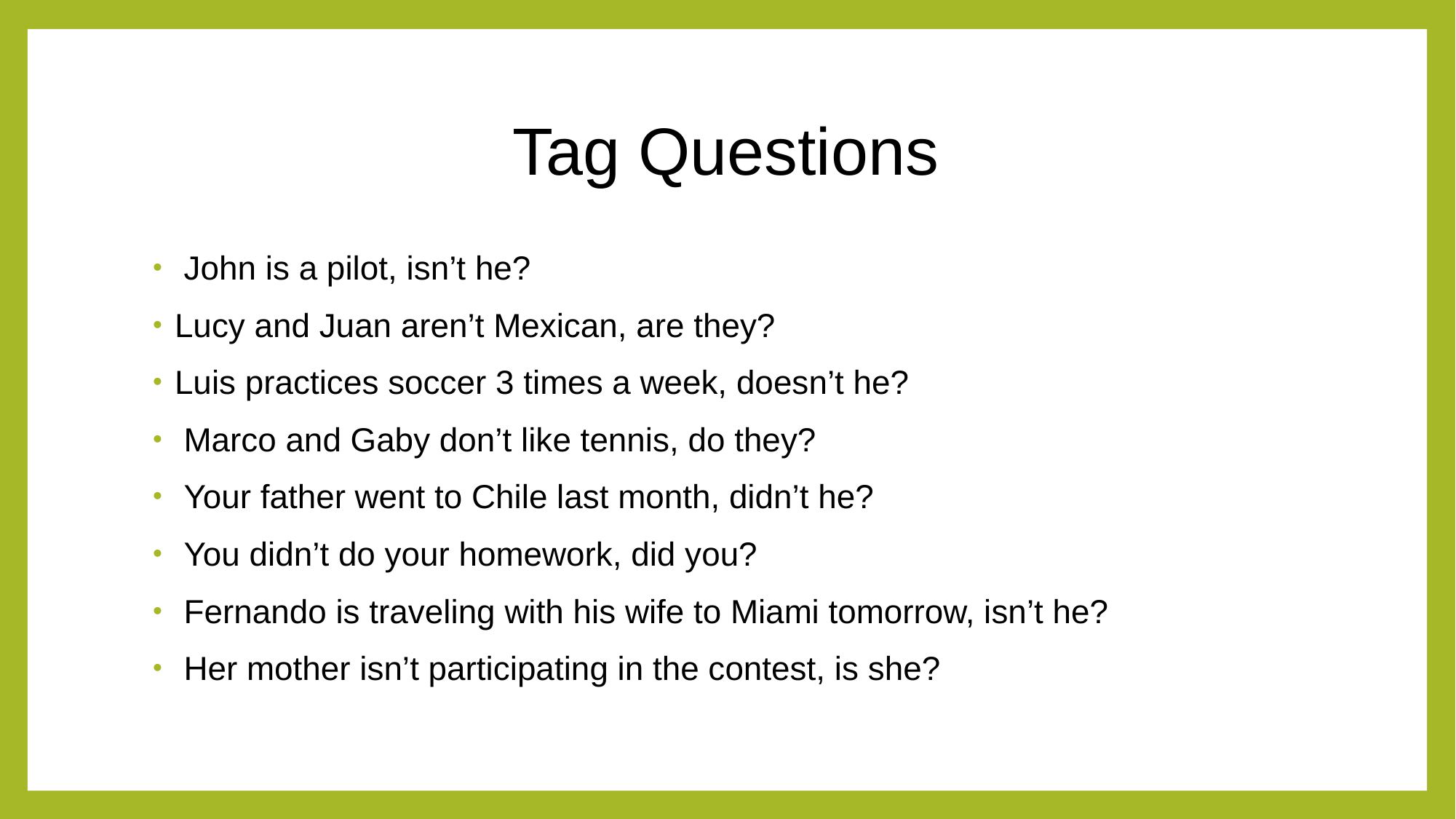

# Tag Questions
 John is a pilot, isn’t he?
Lucy and Juan aren’t Mexican, are they?
Luis practices soccer 3 times a week, doesn’t he?
 Marco and Gaby don’t like tennis, do they?
 Your father went to Chile last month, didn’t he?
 You didn’t do your homework, did you?
 Fernando is traveling with his wife to Miami tomorrow, isn’t he?
 Her mother isn’t participating in the contest, is she?